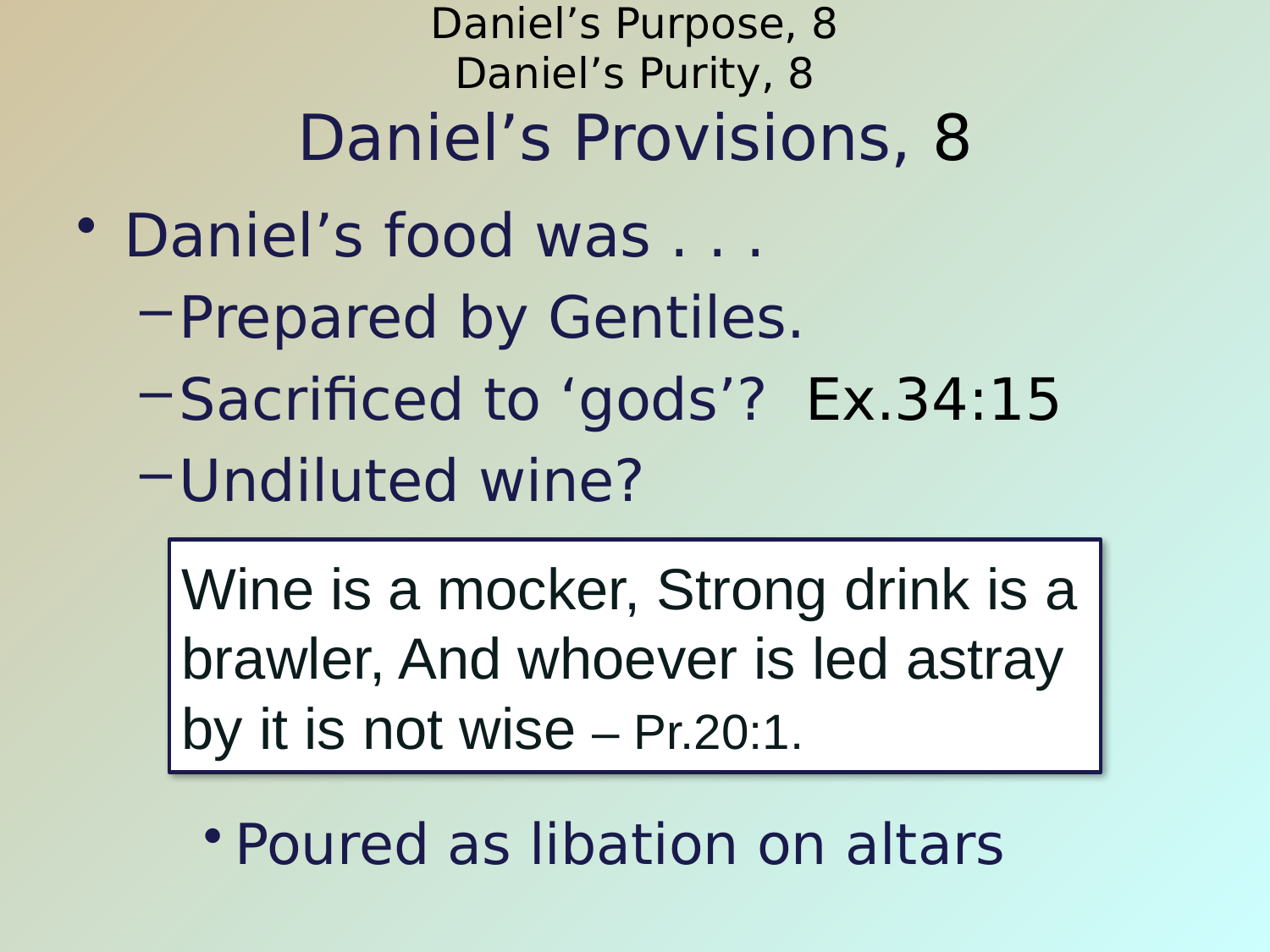

# Daniel’s Purpose, 8 Daniel’s Purity, 8 Daniel’s Provisions, 8
Daniel’s food was . . .
Prepared by Gentiles.
Sacrificed to ‘gods’?  Ex.34:15
Undiluted wine?

Poured as libation on altars

Wine is a mocker, Strong drink is a brawler, And whoever is led astray
by it is not wise – Pr.20:1.